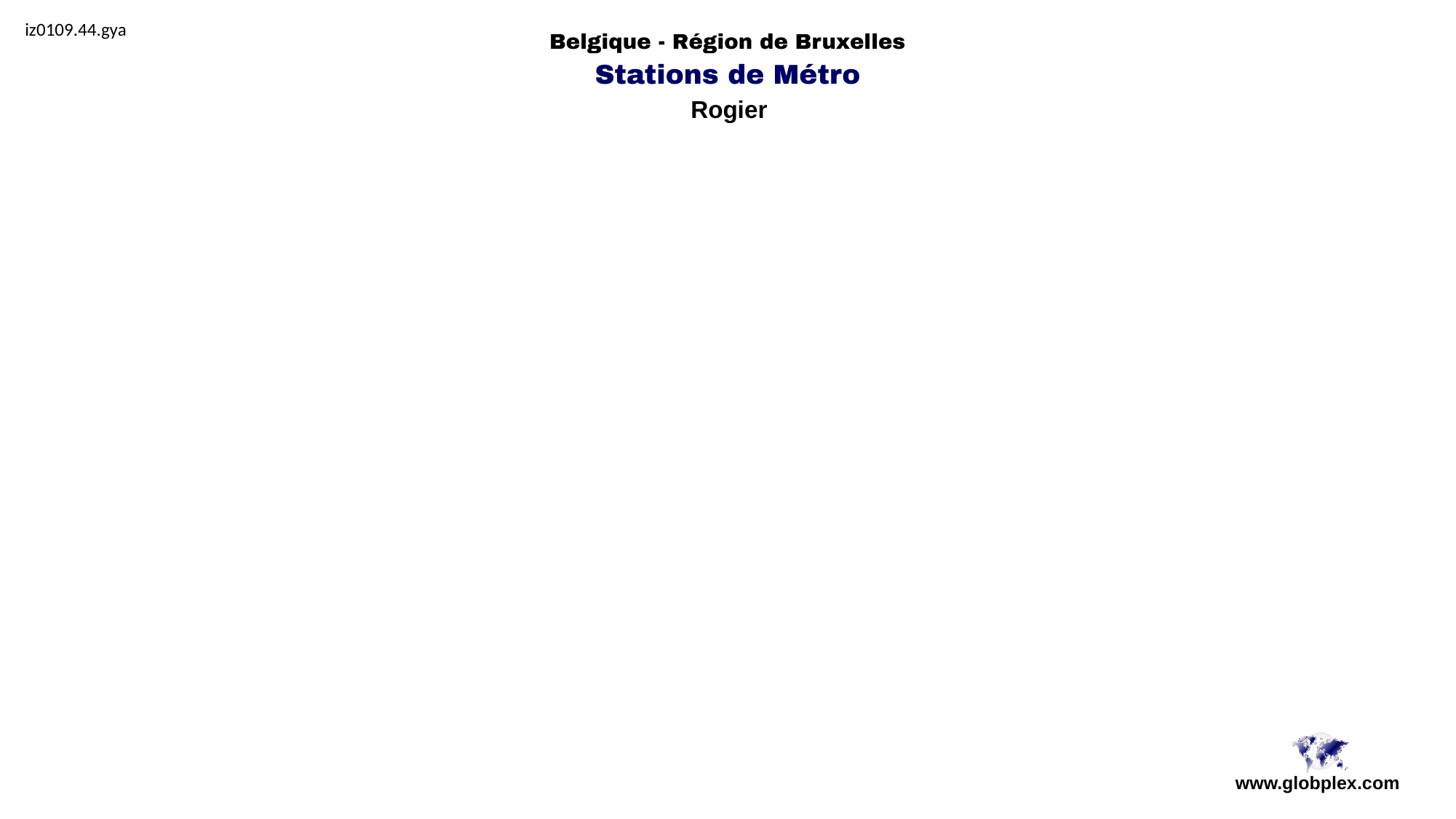

iz0109.44.gya
Belgique - Région de Bruxelles
Stations de Métro
Rogier

www.globplex.com